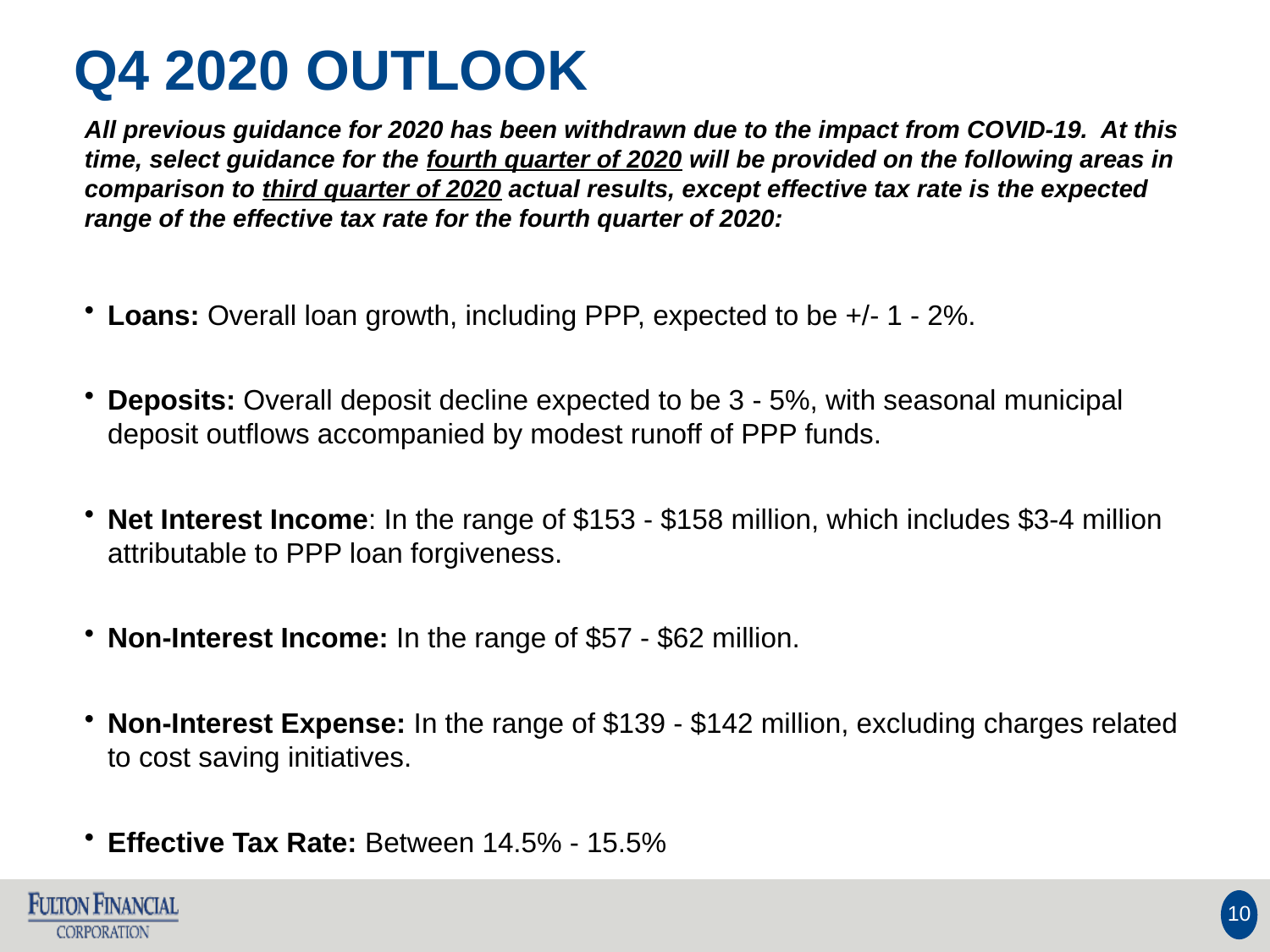

Q4 2020 OUTLOOK
All previous guidance for 2020 has been withdrawn due to the impact from COVID-19.  At this time, select guidance for the fourth quarter of 2020 will be provided on the following areas in comparison to third quarter of 2020 actual results, except effective tax rate is the expected range of the effective tax rate for the fourth quarter of 2020:

Loans: Overall loan growth, including PPP, expected to be +/- 1 - 2%.

Deposits: Overall deposit decline expected to be 3 - 5%, with seasonal municipal deposit outflows accompanied by modest runoff of PPP funds.

Net Interest Income: In the range of $153 - $158 million, which includes $3-4 million attributable to PPP loan forgiveness.

Non-Interest Income: In the range of $57 - $62 million.

Non-Interest Expense: In the range of $139 - $142 million, excluding charges related to cost saving initiatives.

Effective Tax Rate: Between 14.5% - 15.5%
10